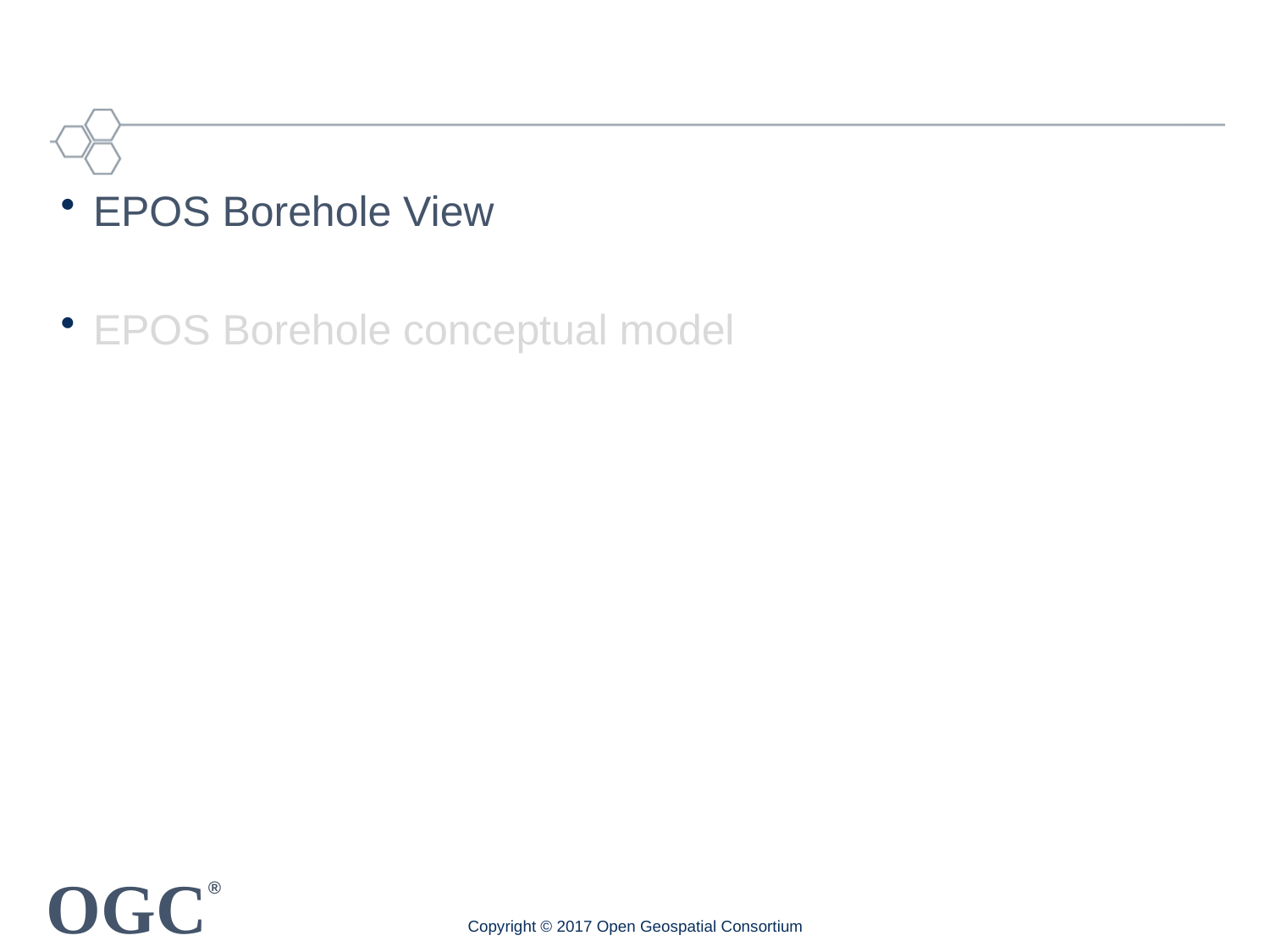

#
EPOS Borehole View

EPOS Borehole conceptual model
Copyright © 2017 Open Geospatial Consortium